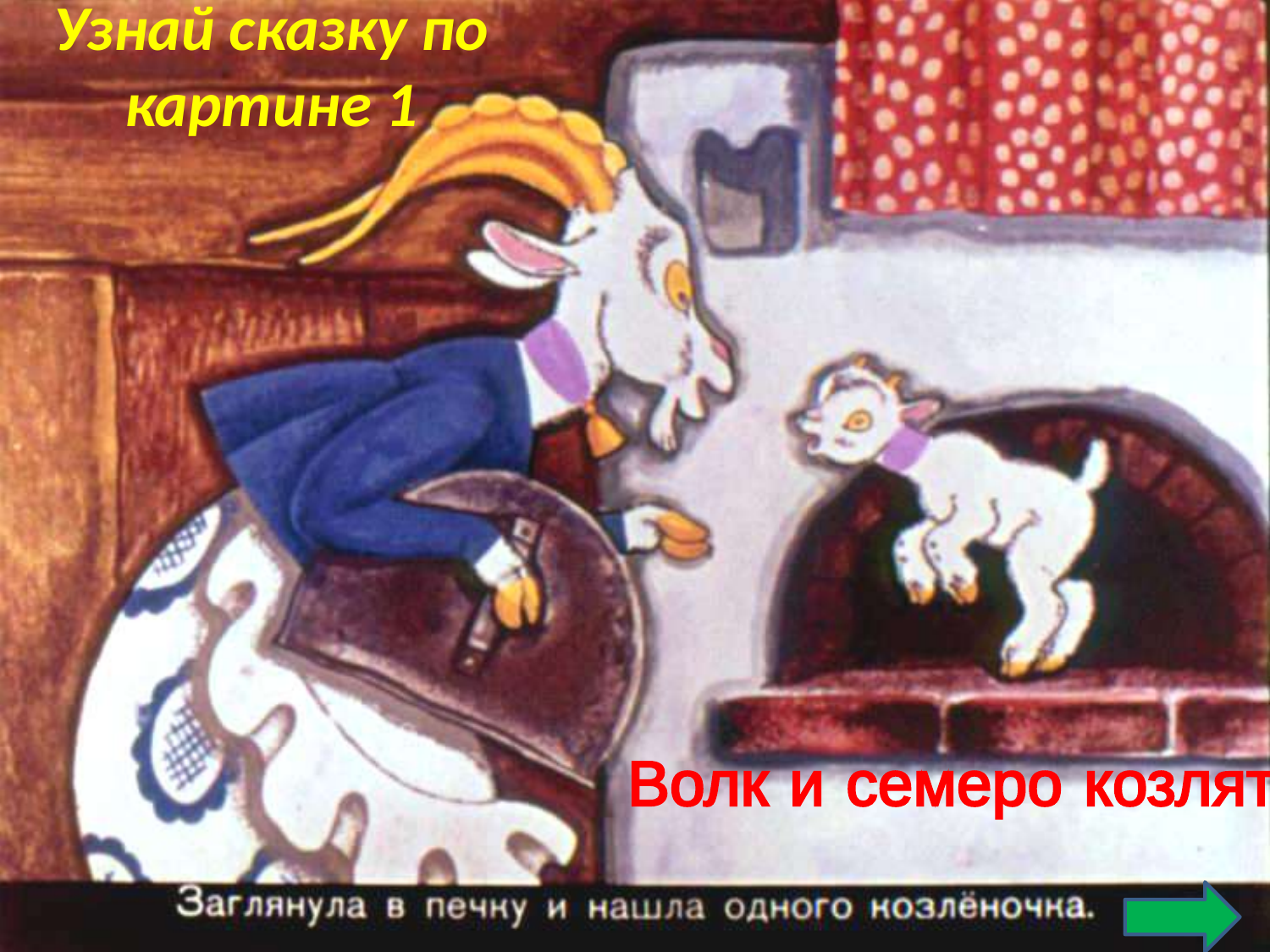

# Узнай сказку по картине 1
Волк и семеро козлят